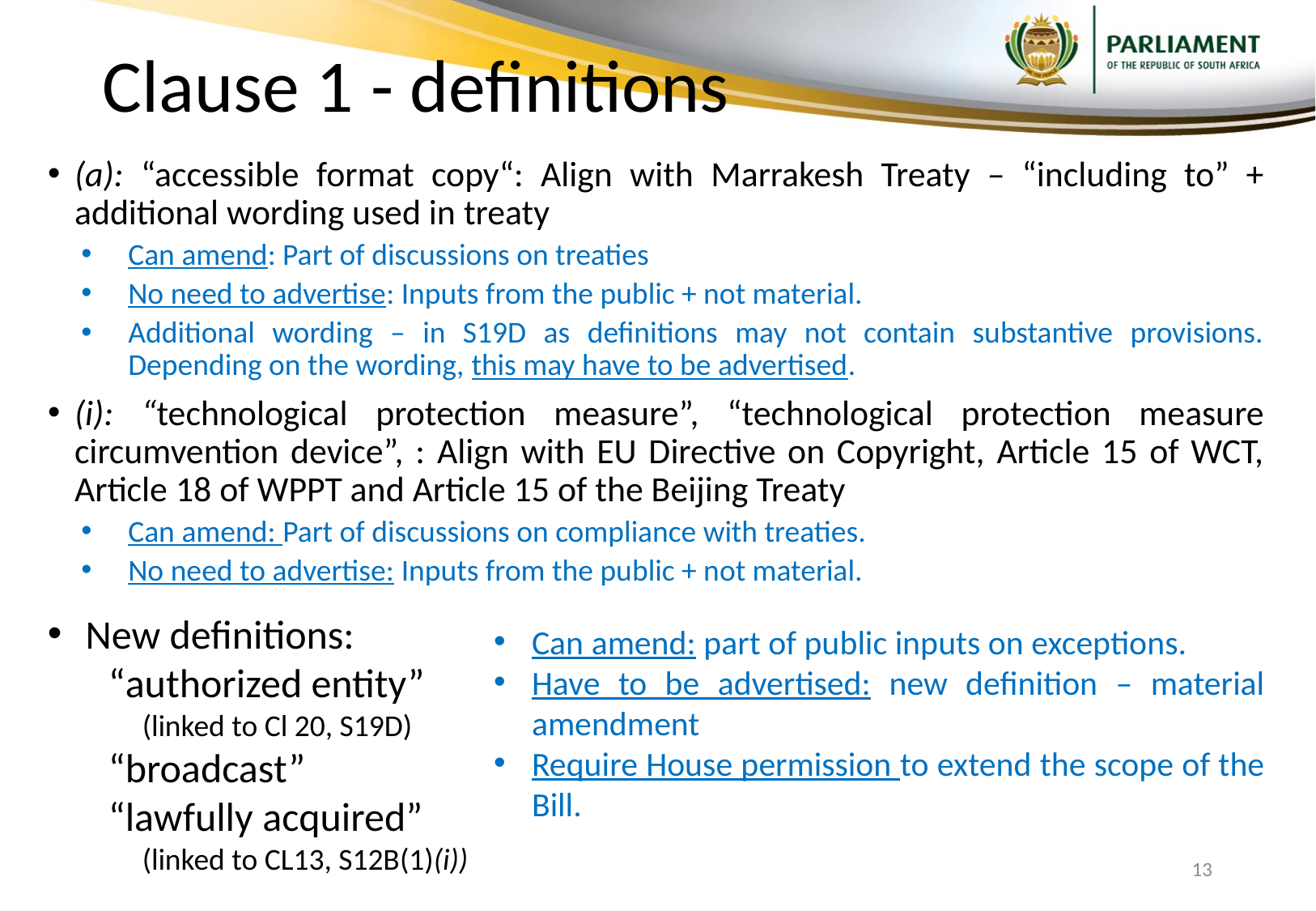

# Clause 1 - definitions
(a): “accessible format copy“: Align with Marrakesh Treaty – “including to” + additional wording used in treaty
Can amend: Part of discussions on treaties
No need to advertise: Inputs from the public + not material.
Additional wording – in S19D as definitions may not contain substantive provisions. Depending on the wording, this may have to be advertised.
(i): “technological protection measure”, “technological protection measure circumvention device”, : Align with EU Directive on Copyright, Article 15 of WCT, Article 18 of WPPT and Article 15 of the Beijing Treaty
Can amend: Part of discussions on compliance with treaties.
No need to advertise: Inputs from the public + not material.

Can amend: part of public inputs on exceptions.
Have to be advertised: new definition – material amendment
Require House permission to extend the scope of the Bill.

New definitions:
“authorized entity”
(linked to Cl 20, S19D)
“broadcast”
“lawfully acquired”
(linked to CL13, S12B(1)(i))
13